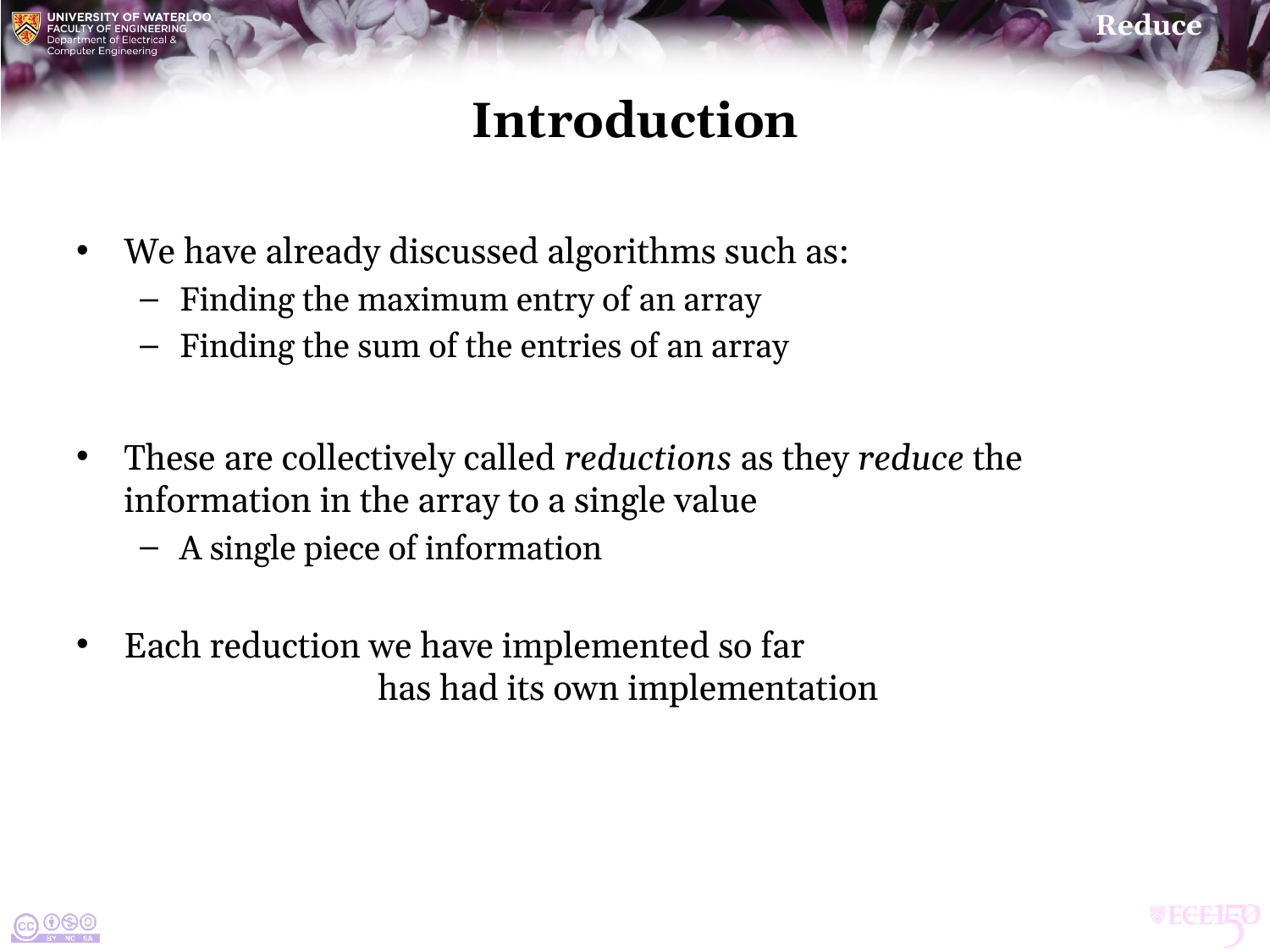

# Introduction
We have already discussed algorithms such as:
Finding the maximum entry of an array
Finding the sum of the entries of an array

These are collectively called reductions as they reduce the information in the array to a single value
A single piece of information

Each reduction we have implemented so far
		has had its own implementation